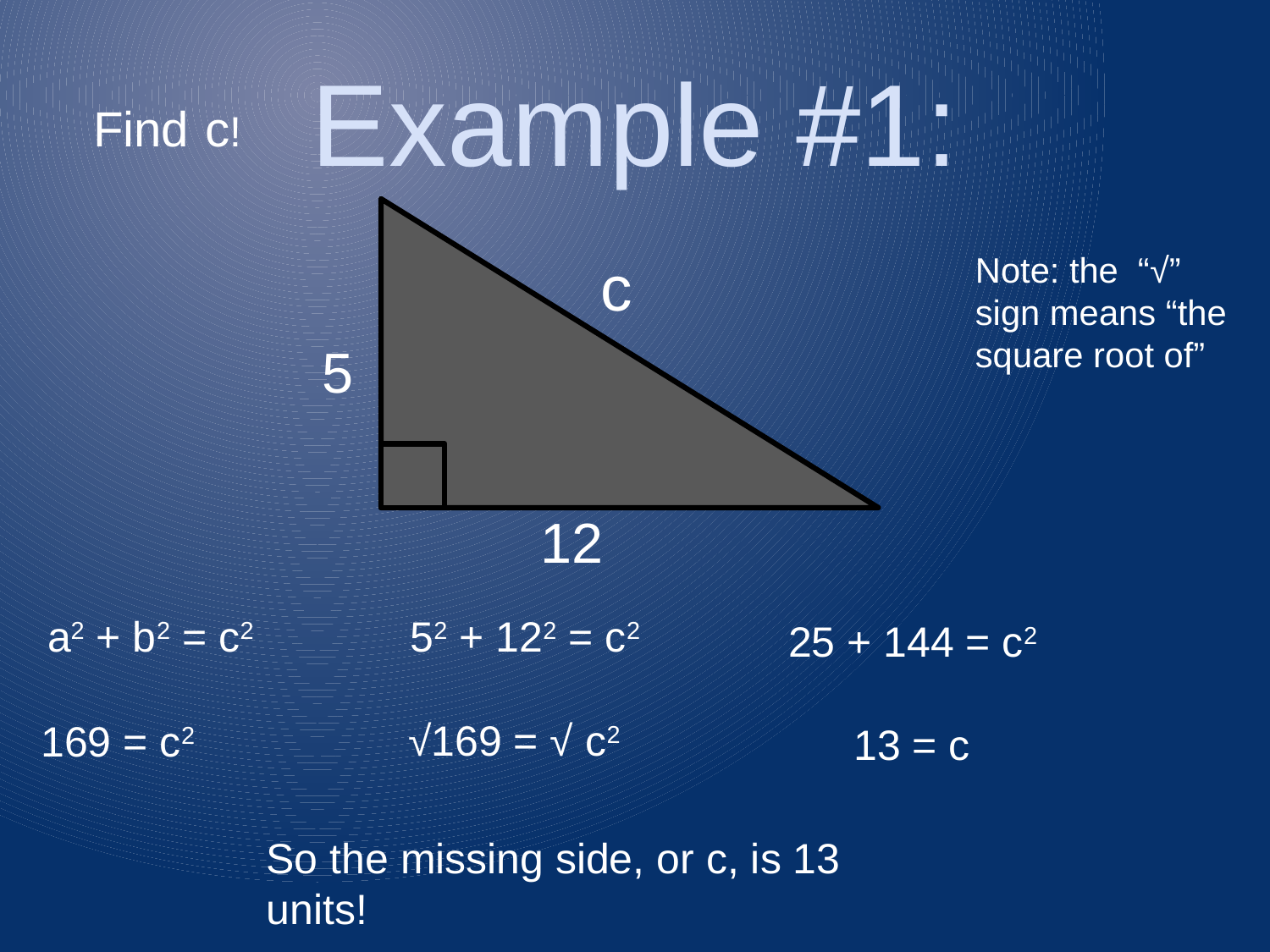

Example #1:
Find c!

c
Note: the  “√” sign means “the square root of”
5

12
a2 + b2 = c2
52 + 122 = c2
25 + 144 = c2
√169 = √ c2
169 = c2
13 = c
So the missing side, or c, is 13 units!